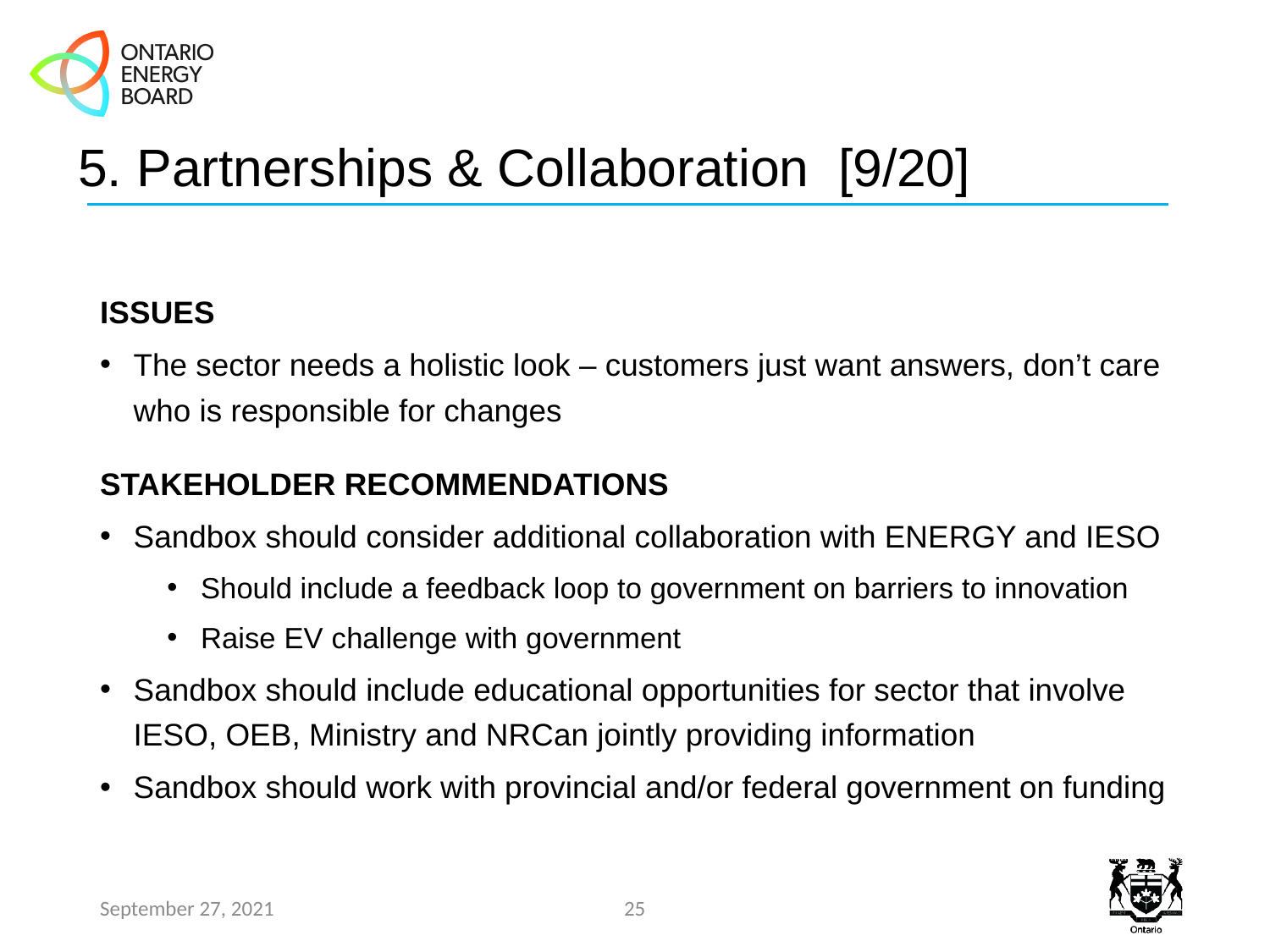

# 5. Partnerships & Collaboration  [9/20]
ISSUES
The sector needs a holistic look – customers just want answers, don’t care who is responsible for changes

STAKEHOLDER RECOMMENDATIONS
Sandbox should consider additional collaboration with ENERGY and IESO
Should include a feedback loop to government on barriers to innovation
Raise EV challenge with government
Sandbox should include educational opportunities for sector that involve IESO, OEB, Ministry and NRCan jointly providing information
Sandbox should work with provincial and/or federal government on funding

September 27, 2021
25